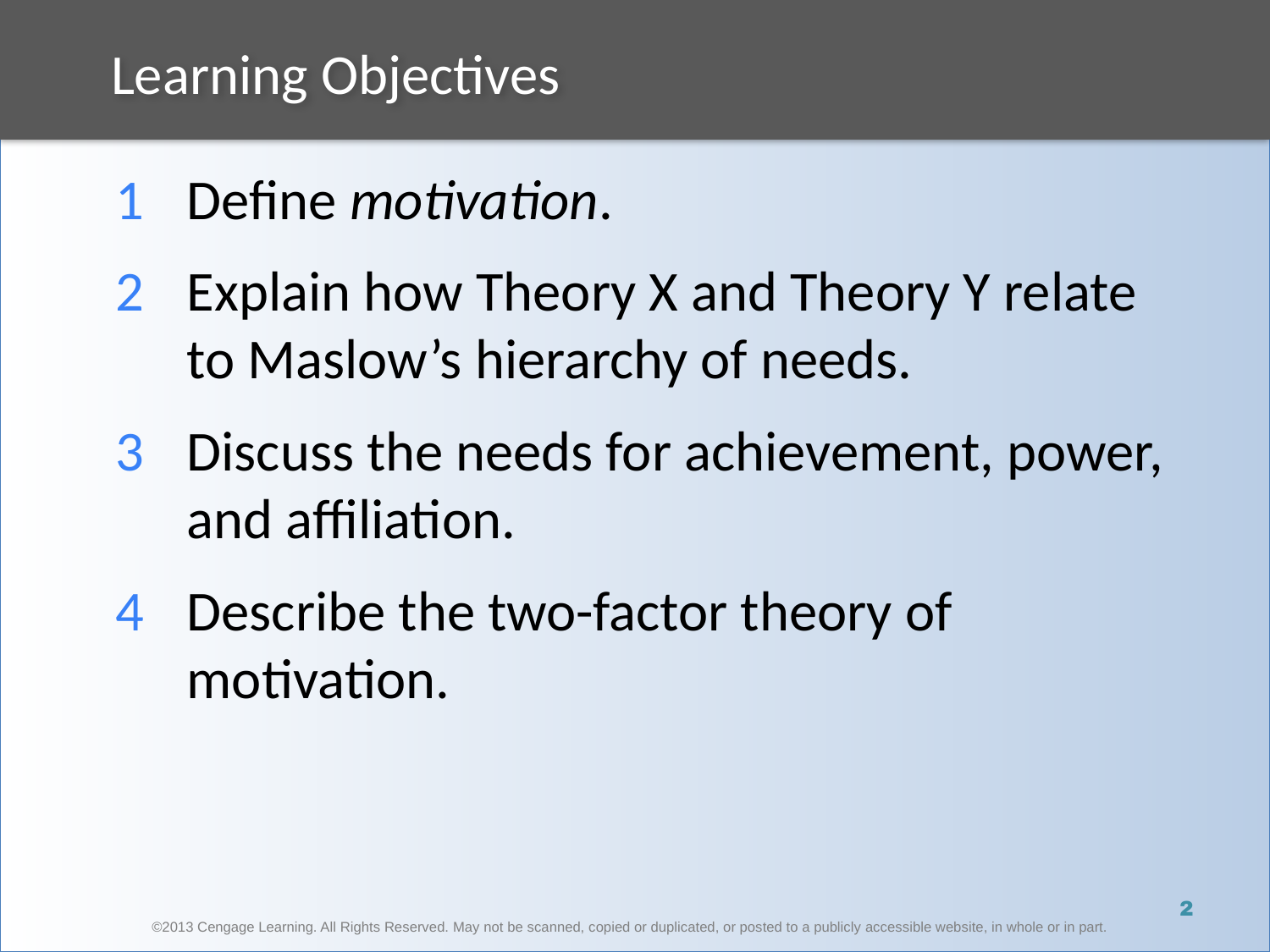

Define motivation.
Explain how Theory X and Theory Y relate to Maslow’s hierarchy of needs.
Discuss the needs for achievement, power, and affiliation.
Describe the two-factor theory of motivation.
2